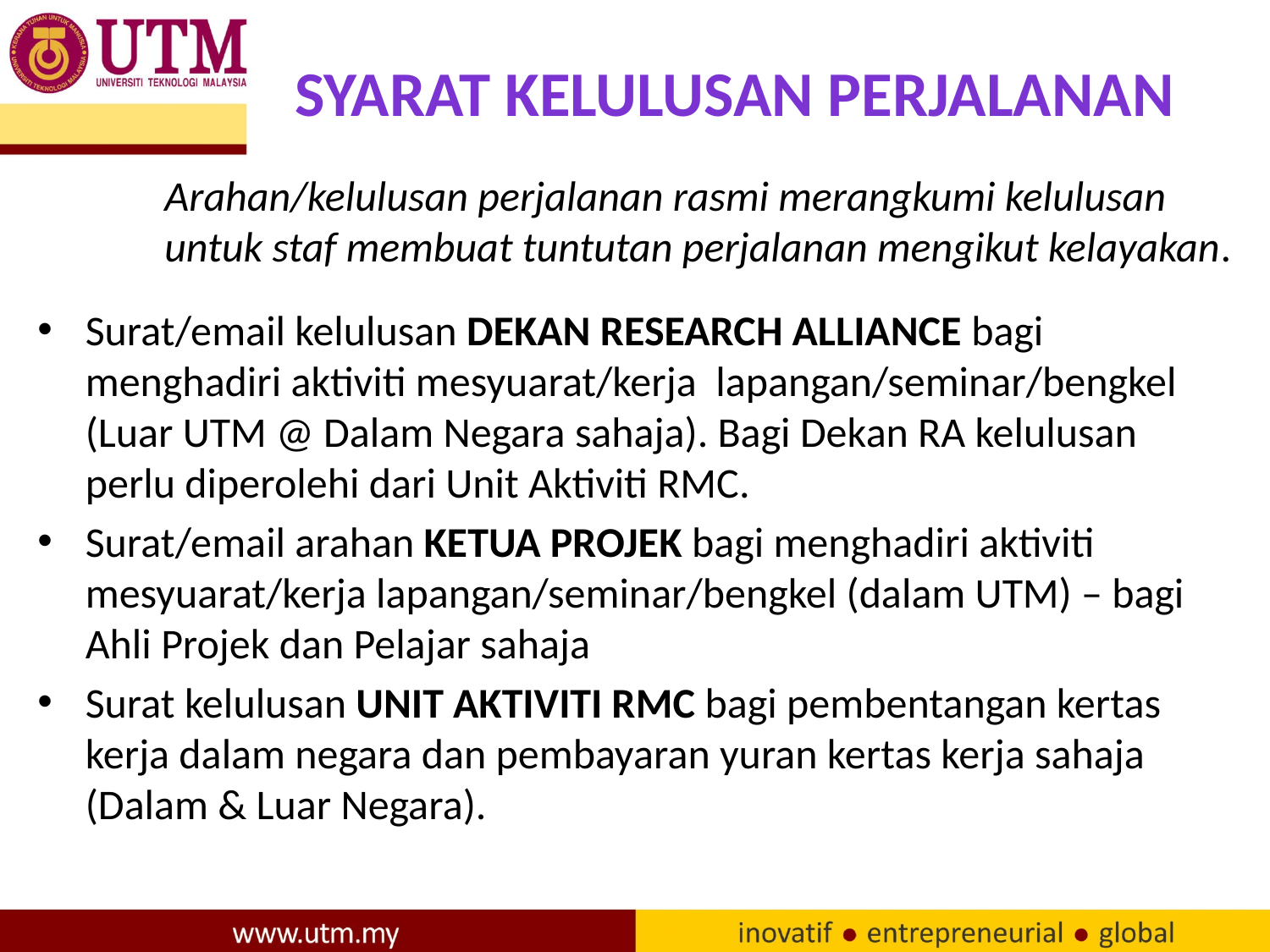

# SYARAT KELULUSAN perjalanan
Arahan/kelulusan perjalanan rasmi merangkumi kelulusan untuk staf membuat tuntutan perjalanan mengikut kelayakan.

Surat/email kelulusan DEKAN RESEARCH ALLIANCE bagi menghadiri aktiviti mesyuarat/kerja  lapangan/seminar/bengkel (Luar UTM @ Dalam Negara sahaja). Bagi Dekan RA kelulusan perlu diperolehi dari Unit Aktiviti RMC.
Surat/email arahan KETUA PROJEK bagi menghadiri aktiviti mesyuarat/kerja lapangan/seminar/bengkel (dalam UTM) – bagi Ahli Projek dan Pelajar sahaja
Surat kelulusan UNIT AKTIVITI RMC bagi pembentangan kertas kerja dalam negara dan pembayaran yuran kertas kerja sahaja (Dalam & Luar Negara).